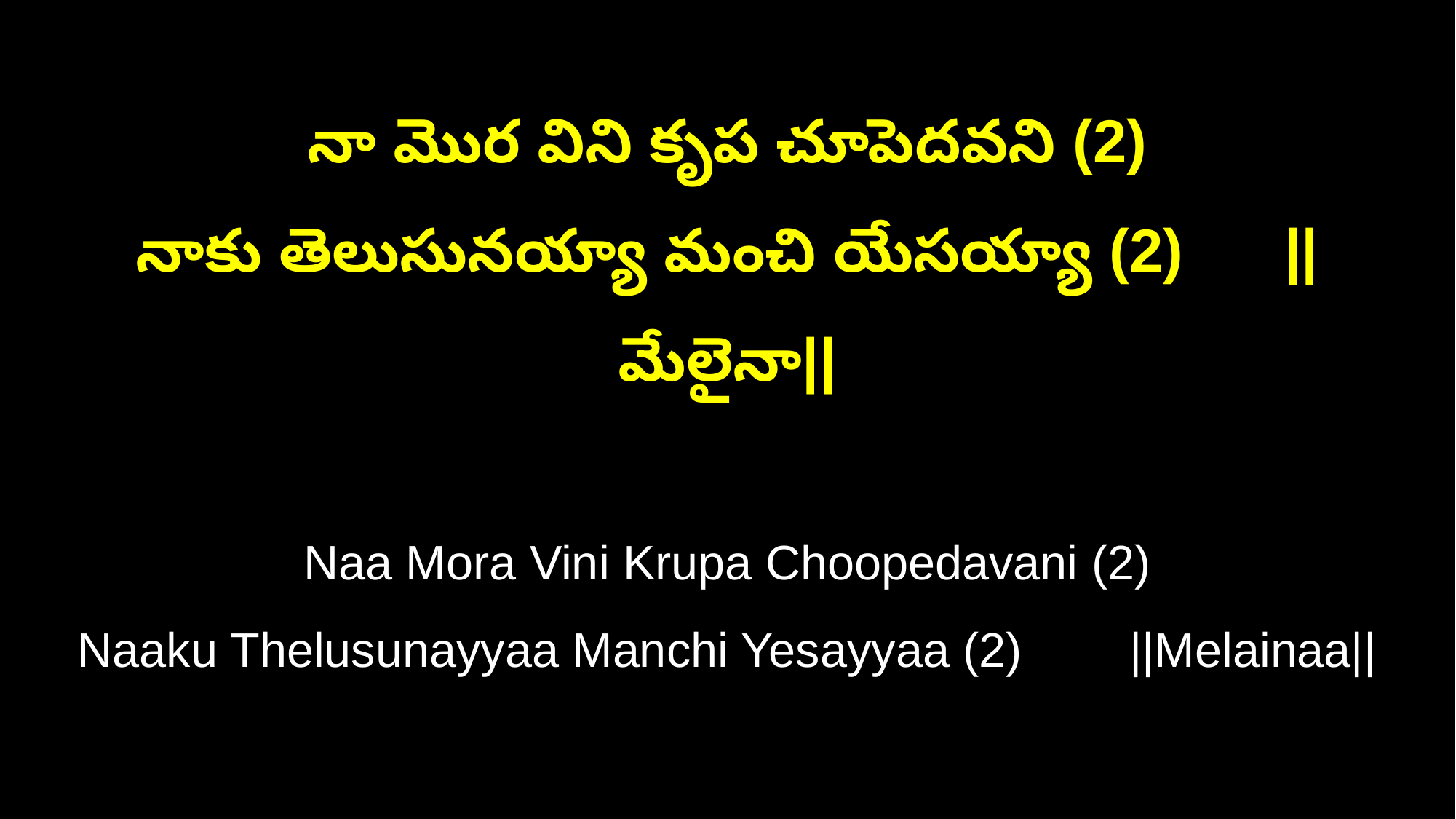

నా మొర విని కృప చూపెదవని (2)
నాకు తెలుసునయ్యా మంచి యేసయ్యా (2)      ||మేలైనా||
Naa Mora Vini Krupa Choopedavani (2)
Naaku Thelusunayyaa Manchi Yesayyaa (2)        ||Melainaa||